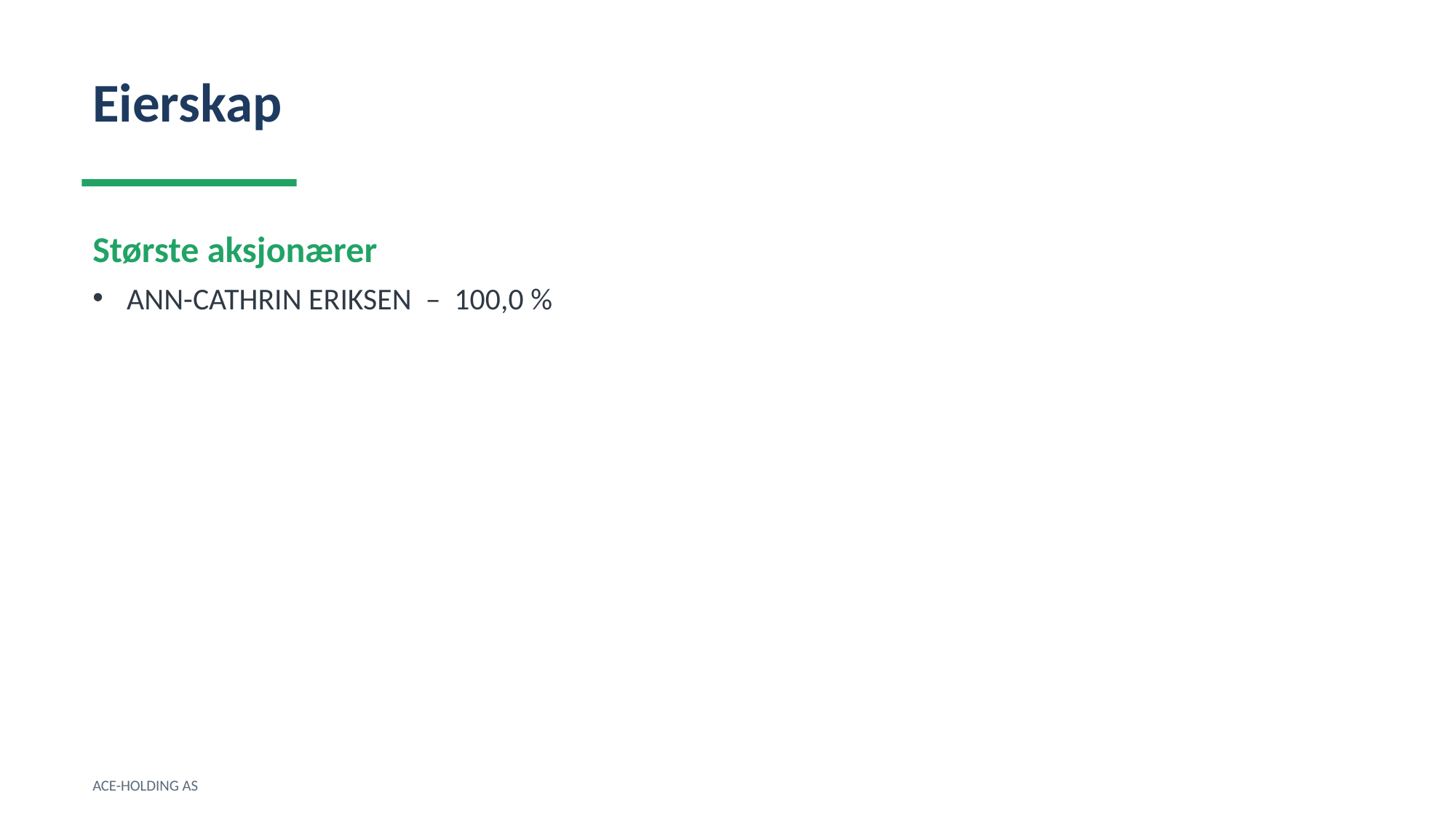

Eierskap

Største aksjonærer
ANN-CATHRIN ERIKSEN  –  100,0 %
ACE-HOLDING AS